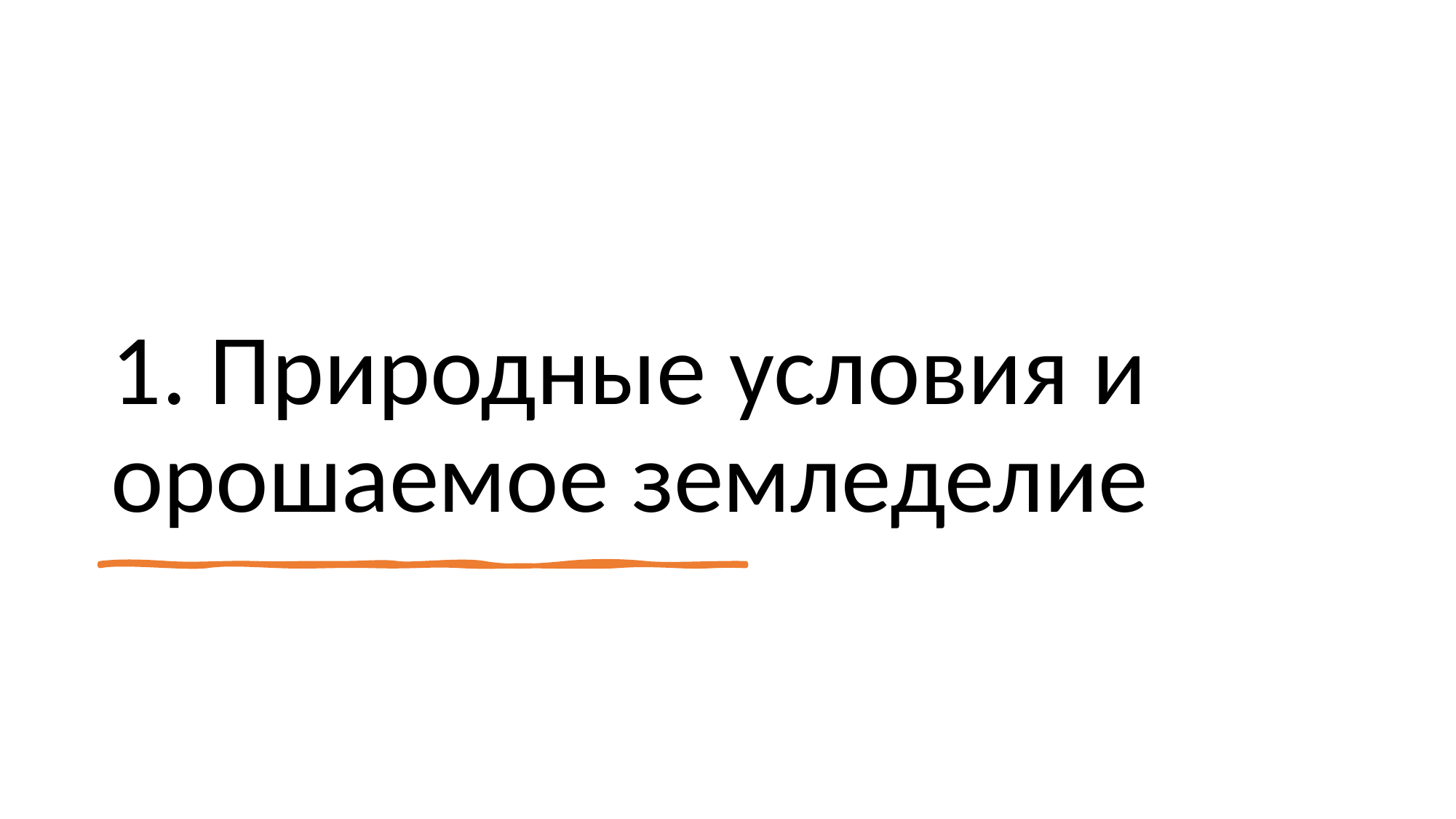

# 1. Природные условия и орошаемое земледелие